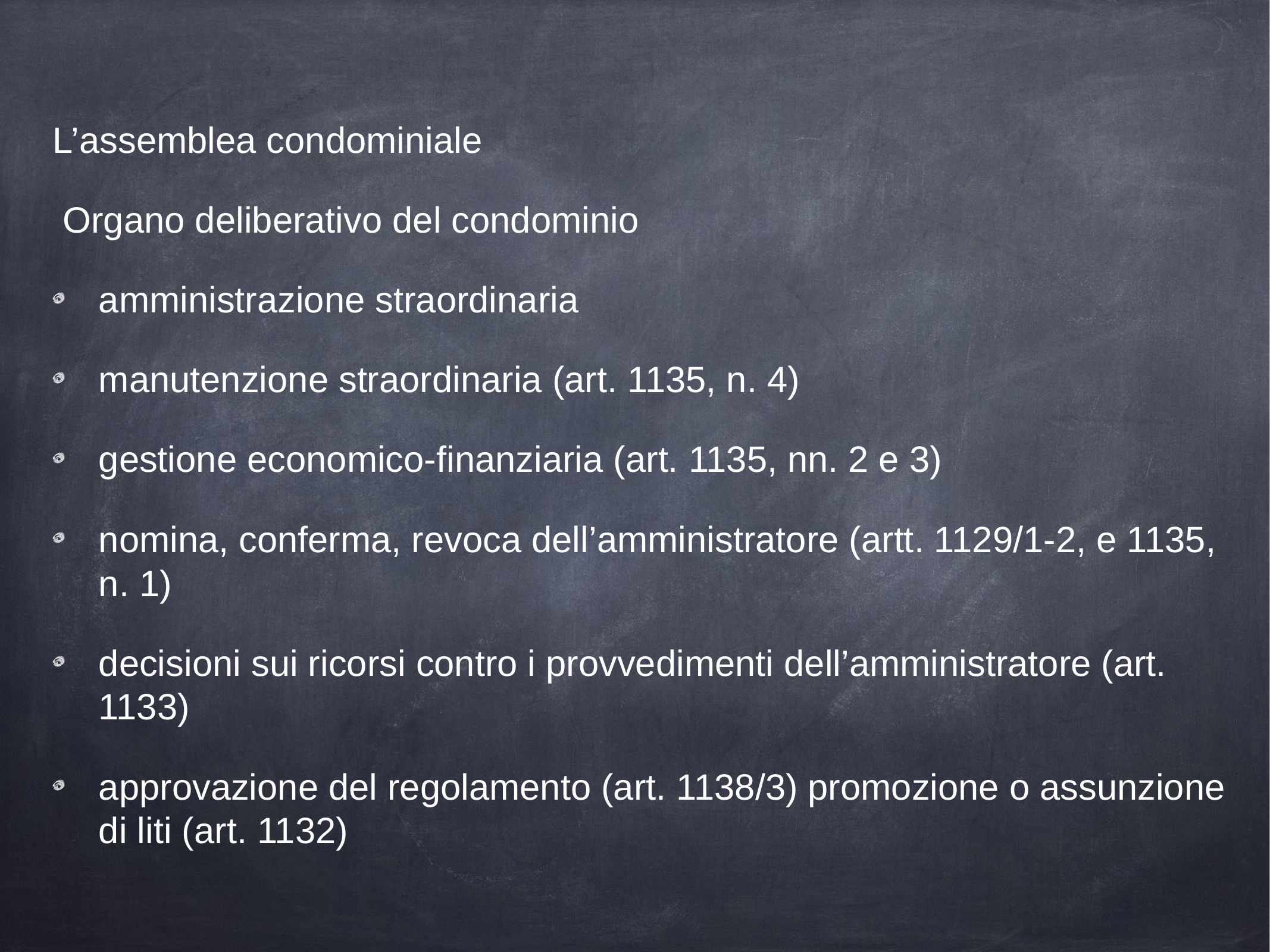

L’assemblea condominiale
 Organo deliberativo del condominio
amministrazione straordinaria
manutenzione straordinaria (art. 1135, n. 4)
gestione economico-finanziaria (art. 1135, nn. 2 e 3)
nomina, conferma, revoca dell’amministratore (artt. 1129/1-2, e 1135, n. 1)
decisioni sui ricorsi contro i provvedimenti dell’amministratore (art. 1133)
approvazione del regolamento (art. 1138/3) promozione o assunzione di liti (art. 1132)